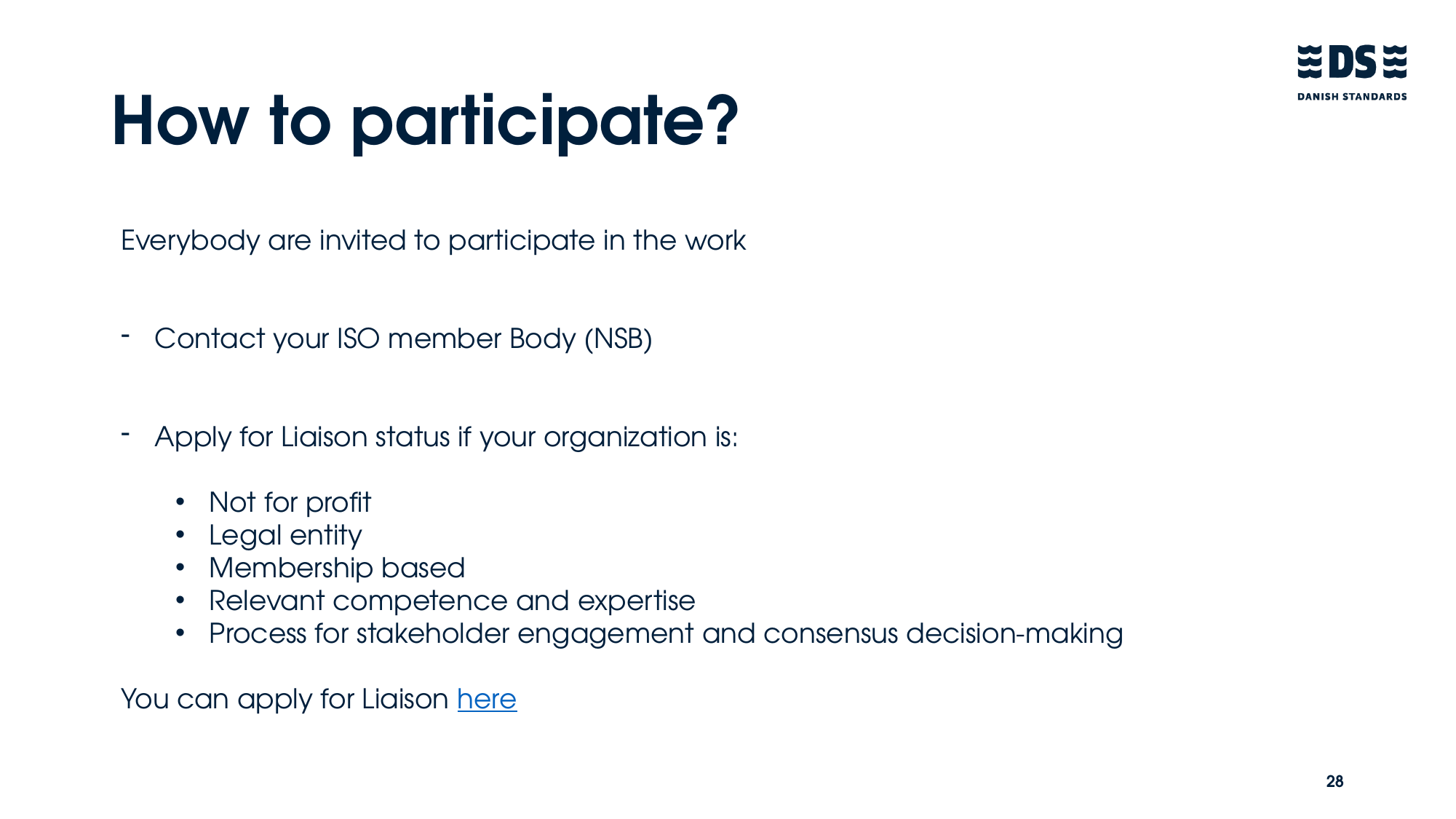

# How to participate?
Everybody are invited to participate in the work

Contact your ISO member Body (NSB)

Apply for Liaison status if your organization is:
Not for profit
Legal entity
Membership based
Relevant competence and expertise
Process for stakeholder engagement and consensus decision-making

You can apply for Liaison here

28